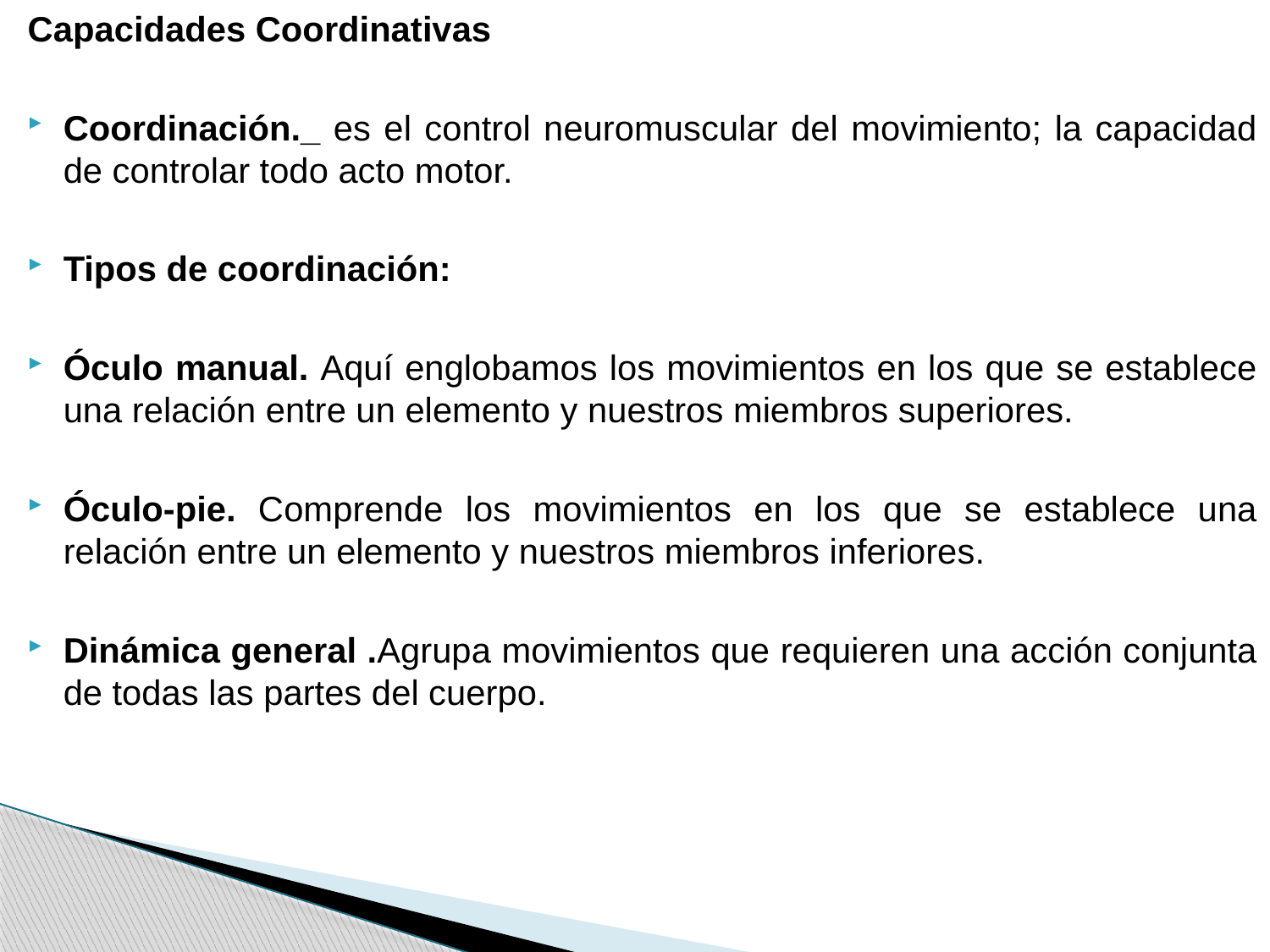

Capacidades Coordinativas

Coordinación._ es el control neuromuscular del movimiento; la capacidad de controlar todo acto motor.

Tipos de coordinación:

Óculo manual. Aquí englobamos los movimientos en los que se establece una relación entre un elemento y nuestros miembros superiores.

Óculo-pie. Comprende los movimientos en los que se establece una relación entre un elemento y nuestros miembros inferiores.

Dinámica general .Agrupa movimientos que requieren una acción conjunta de todas las partes del cuerpo.